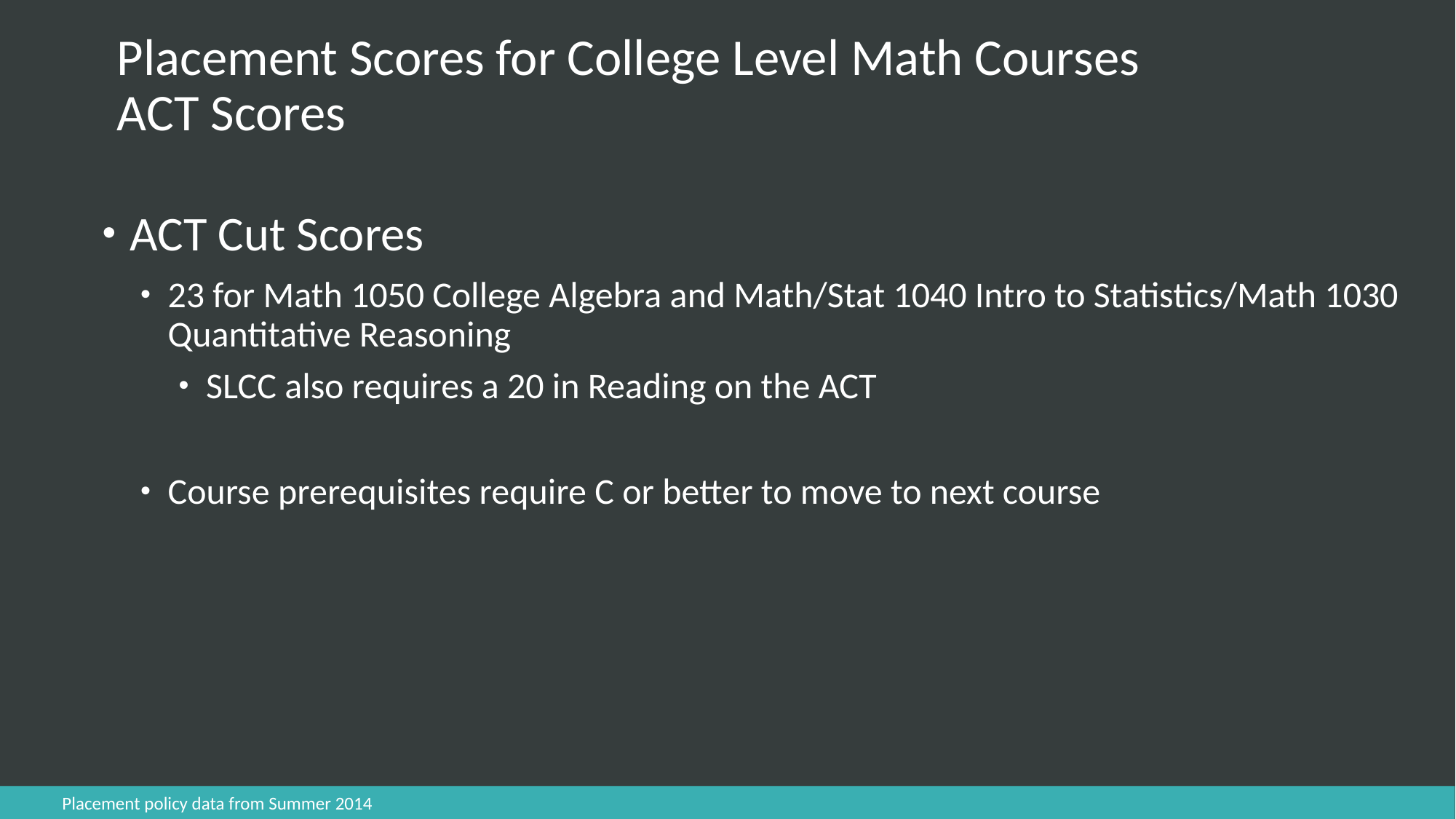

# Placement Scores for College Level Math Courses ACT Scores
ACT Cut Scores
23 for Math 1050 College Algebra and Math/Stat 1040 Intro to Statistics/Math 1030 Quantitative Reasoning
SLCC also requires a 20 in Reading on the ACT

Course prerequisites require C or better to move to next course
Placement policy data from Summer 2014